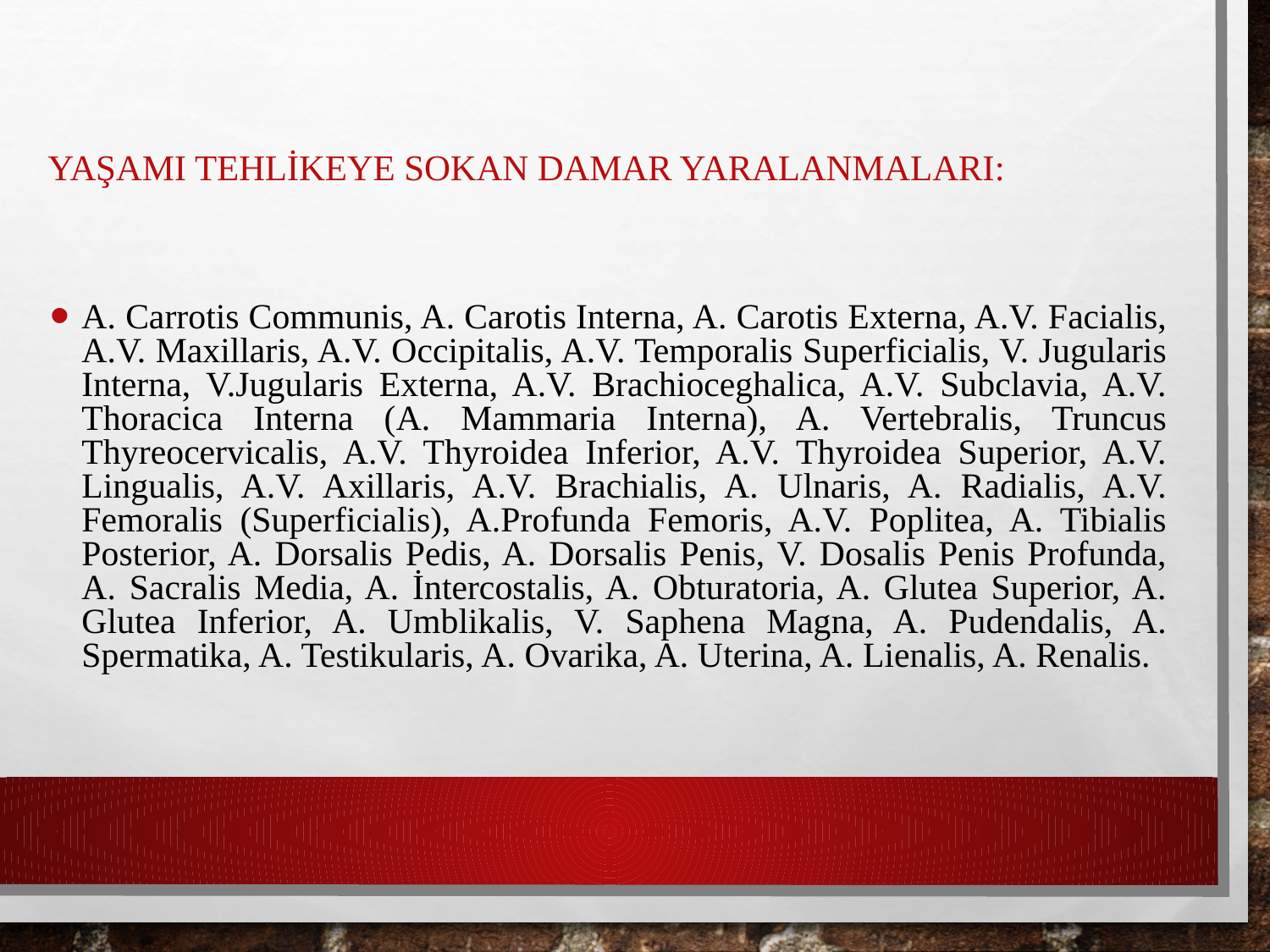

# Yaşamı Tehlikeye Sokan Damar Yaralanmaları:
A. Carrotis Communis, A. Carotis Interna, A. Carotis Externa, A.V. Facialis, A.V. Maxillaris, A.V. Occipitalis, A.V. Temporalis Superficialis, V. Jugularis Interna, V.Jugularis Externa, A.V. Brachioceghalica, A.V. Subclavia, A.V. Thoracica Interna (A. Mammaria Interna), A. Vertebralis, Truncus Thyreocervicalis, A.V. Thyroidea Inferior, A.V. Thyroidea Superior, A.V. Lingualis, A.V. Axillaris, A.V. Brachialis, A. Ulnaris, A. Radialis, A.V. Femoralis (Superficialis), A.Profunda Femoris, A.V. Poplitea, A. Tibialis Posterior, A. Dorsalis Pedis, A. Dorsalis Penis, V. Dosalis Penis Profunda, A. Sacralis Media, A. İntercostalis, A. Obturatoria, A. Glutea Superior, A. Glutea Inferior, A. Umblikalis, V. Saphena Magna, A. Pudendalis, A. Spermatika, A. Testikularis, A. Ovarika, A. Uterina, A. Lienalis, A. Renalis.